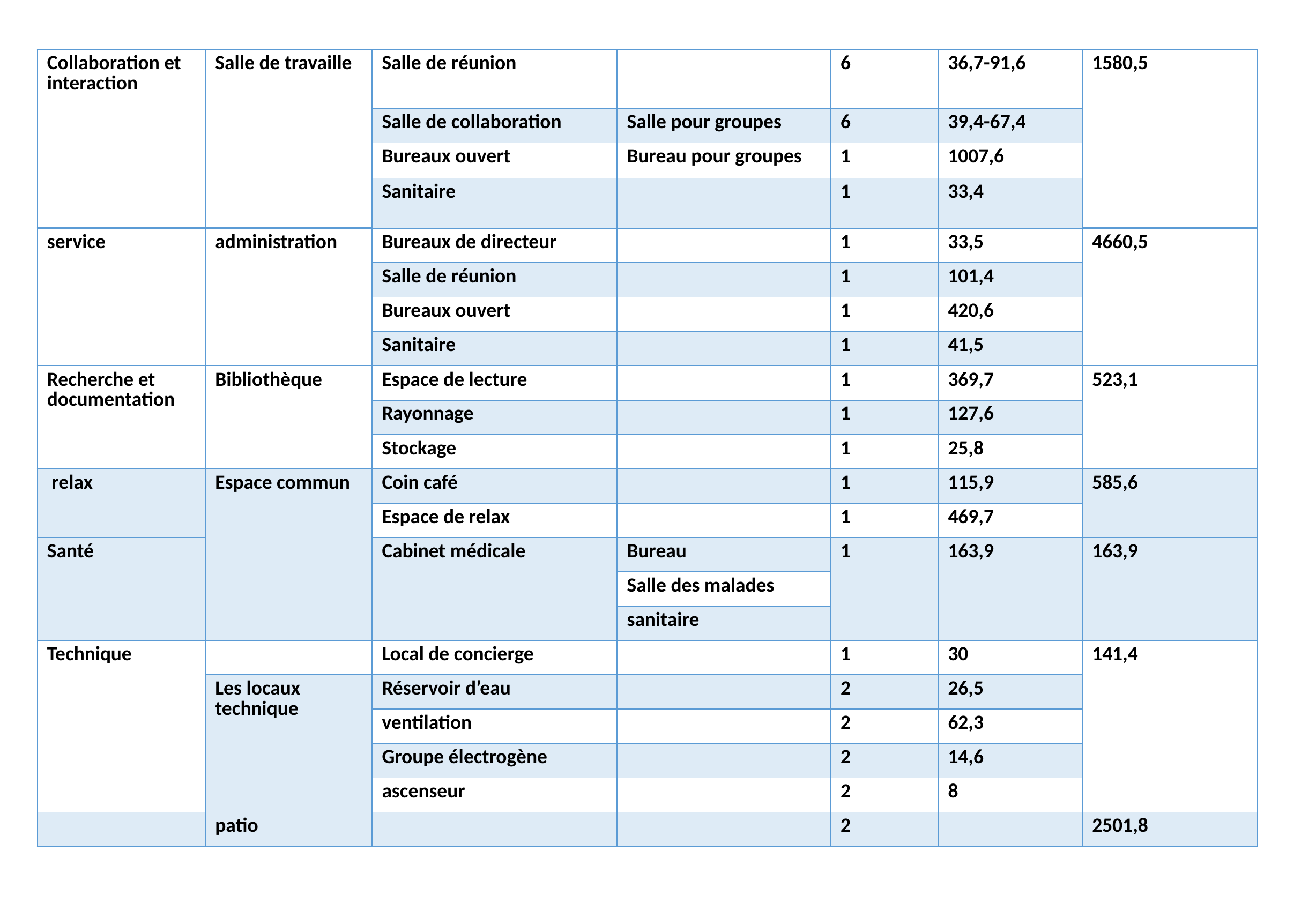

| Collaboration et interaction | Salle de travaille | Salle de réunion |  | 6 | 36,7-91,6 | 1580,5 |
| --- | --- | --- | --- | --- | --- | --- |
|  |  | Salle de collaboration | Salle pour groupes | 6 | 39,4-67,4 |  |
|  |  | Bureaux ouvert | Bureau pour groupes | 1 | 1007,6 |  |
|  |  | Sanitaire |  | 1 | 33,4 |  |
| service | administration | Bureaux de directeur |  | 1 | 33,5 | 4660,5 |
|  |  | Salle de réunion |  | 1 | 101,4 |  |
|  |  | Bureaux ouvert |  | 1 | 420,6 |  |
|  |  | Sanitaire |  | 1 | 41,5 |  |
| Recherche et documentation | Bibliothèque | Espace de lecture |  | 1 | 369,7 | 523,1 |
|  |  | Rayonnage |  | 1 | 127,6 |  |
|  |  | Stockage |  | 1 | 25,8 |  |
| relax | Espace commun | Coin café |  | 1 | 115,9 | 585,6 |
|  |  | Espace de relax |  | 1 | 469,7 |  |
| Santé |  | Cabinet médicale | Bureau | 1 | 163,9 | 163,9 |
|  |  |  | Salle des malades |  |  |  |
|  |  |  | sanitaire |  |  |  |
| Technique |  | Local de concierge |  | 1 | 30 | 141,4 |
|  | Les locaux technique | Réservoir d’eau |  | 2 | 26,5 |  |
|  |  | ventilation |  | 2 | 62,3 |  |
|  |  | Groupe électrogène |  | 2 | 14,6 |  |
|  |  | ascenseur |  | 2 | 8 |  |
|  | patio |  |  | 2 |  | 2501,8 |